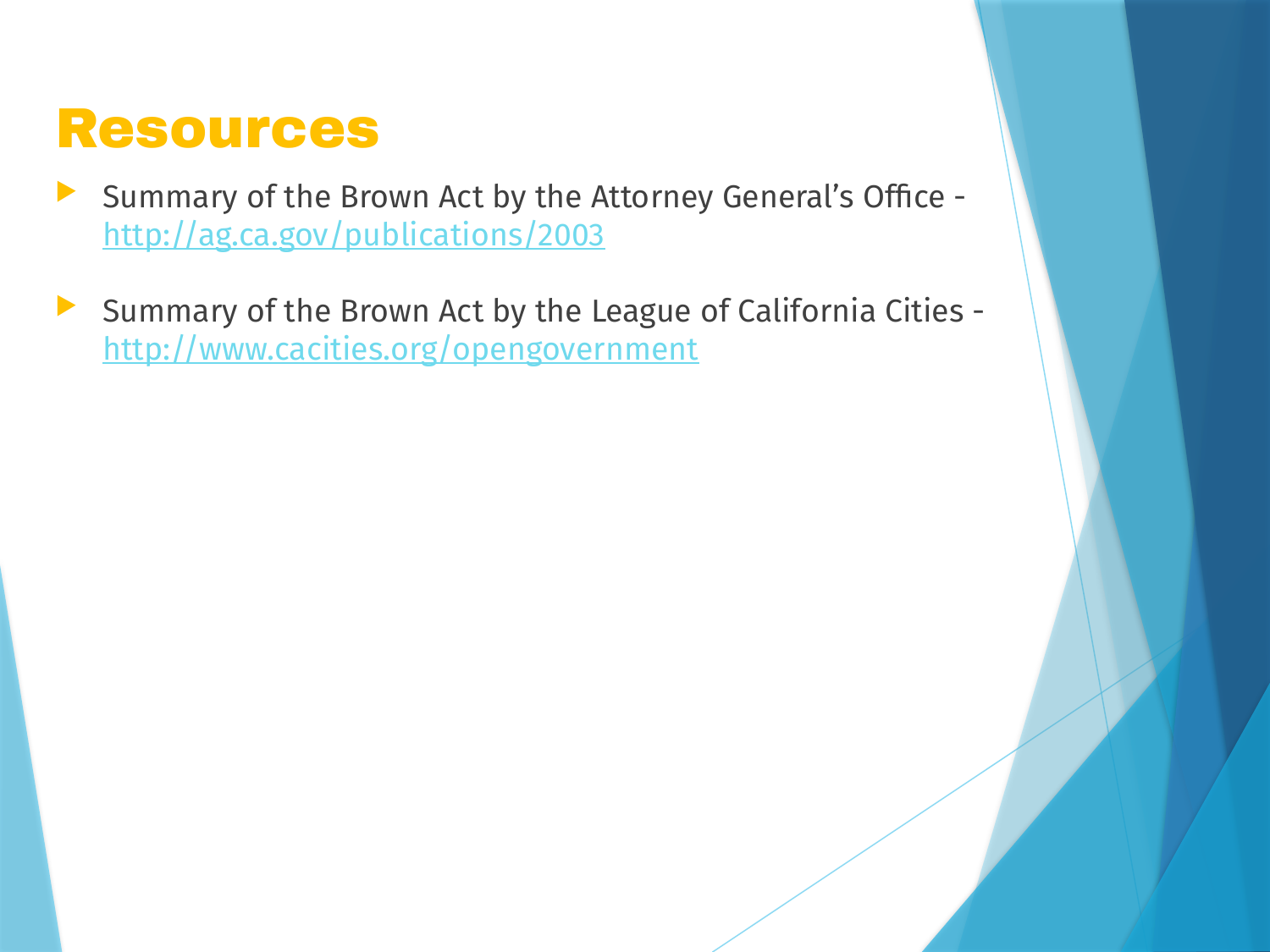

# Resources
Summary of the Brown Act by the Attorney General’s Office - http://ag.ca.gov/publications/2003

Summary of the Brown Act by the League of California Cities - http://www.cacities.org/opengovernment